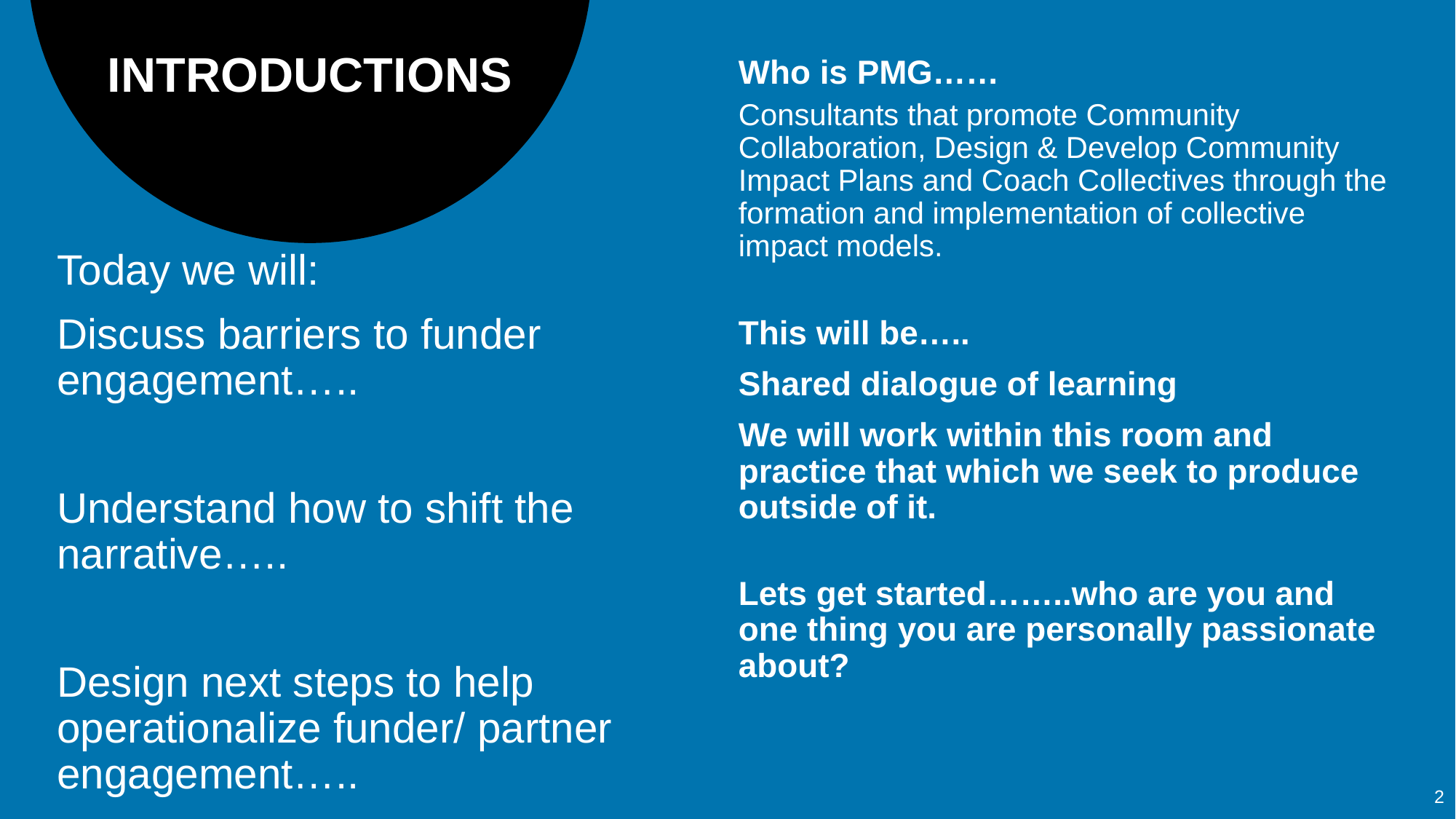

# INTRODUCTIONS

Who is PMG……
Consultants that promote Community Collaboration, Design & Develop Community Impact Plans and Coach Collectives through the formation and implementation of collective impact models.
Today we will:
Discuss barriers to funder engagement…..

Understand how to shift the narrative…..

Design next steps to help operationalize funder/ partner engagement…..
This will be…..
Shared dialogue of learning
We will work within this room and practice that which we seek to produce outside of it.

Lets get started……..who are you and  one thing you are personally passionate about?
2